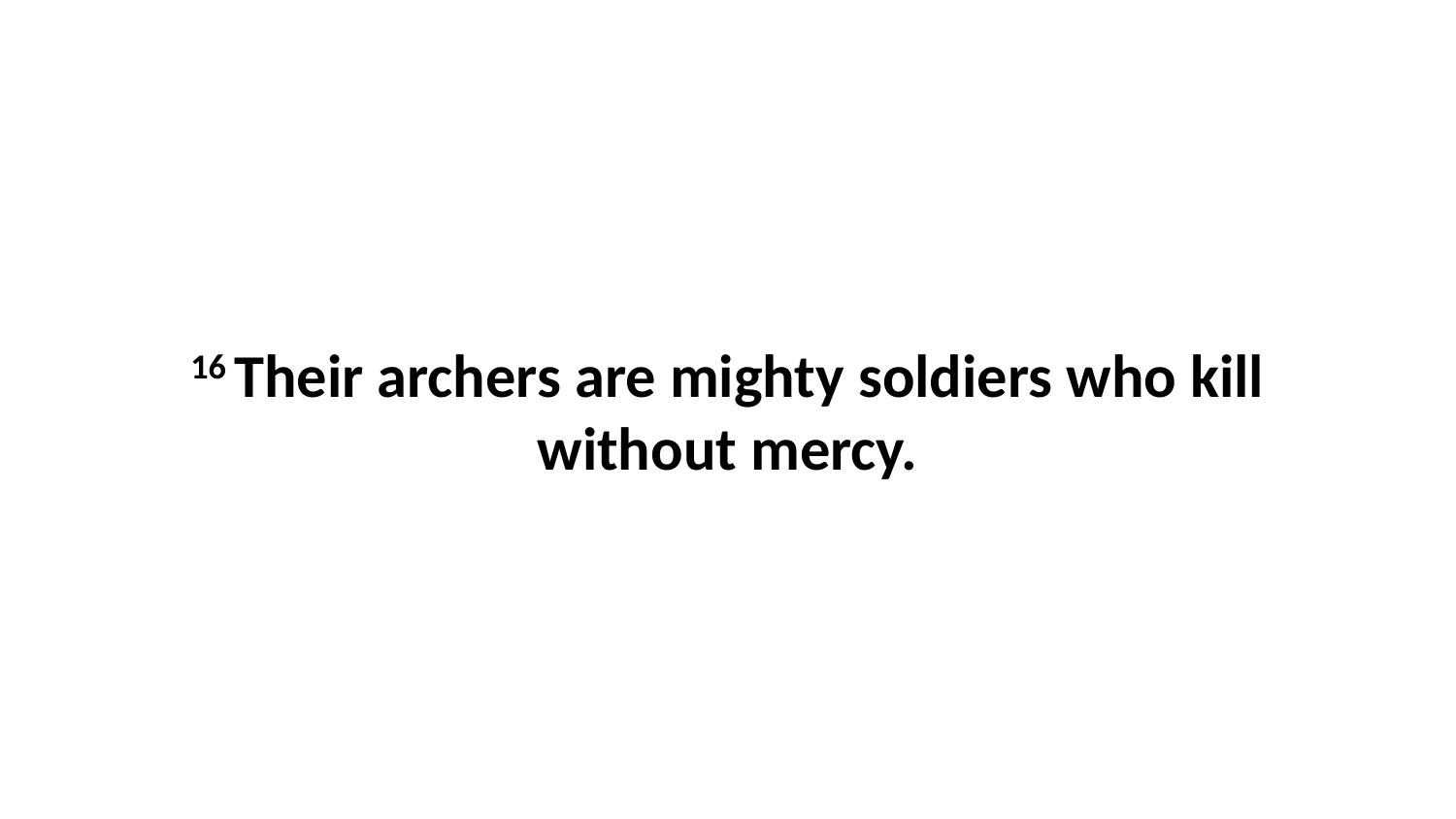

16 Their archers are mighty soldiers who kill without mercy.